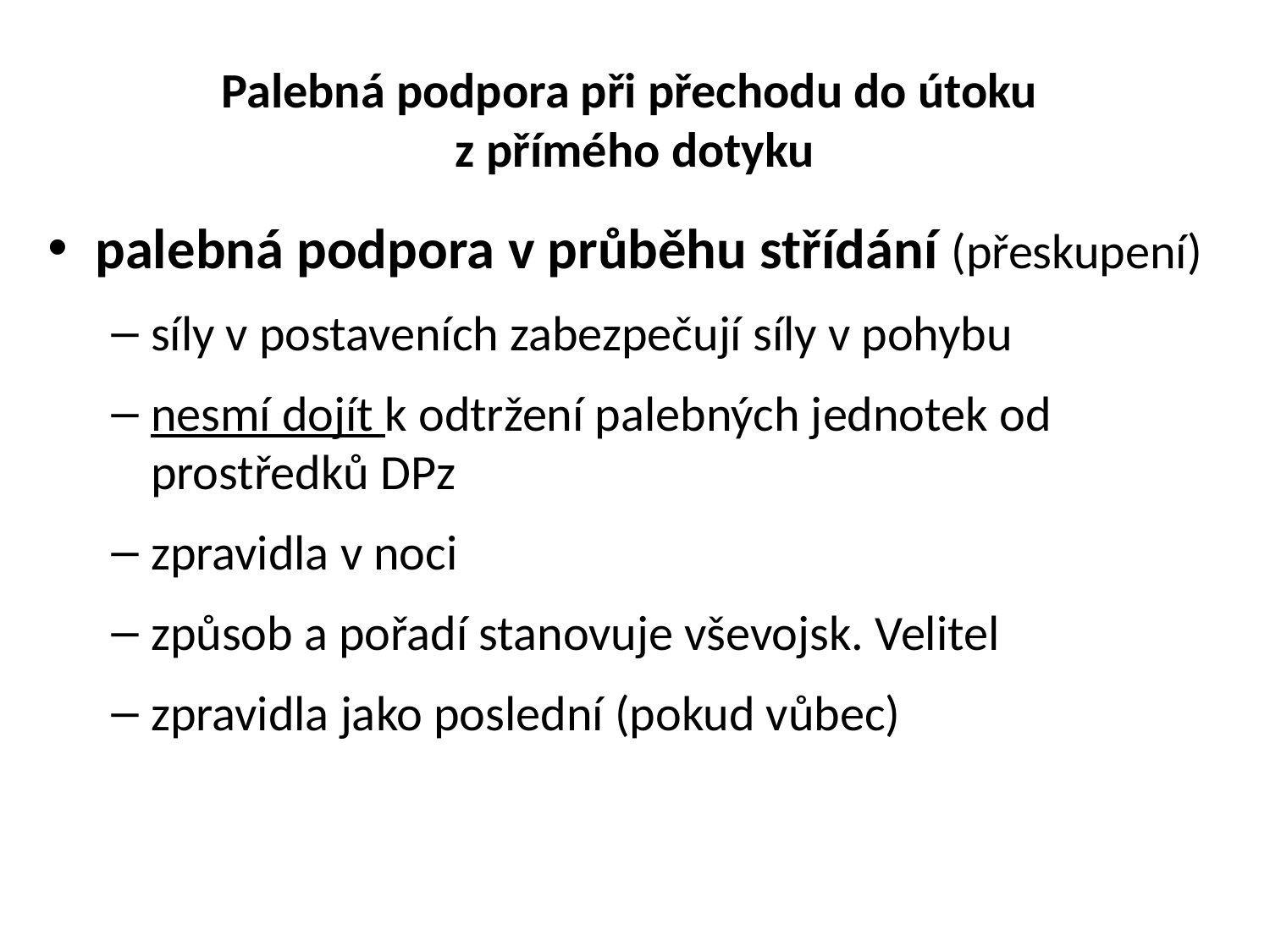

# Palebná podpora při přechodu do útoku z přímého dotyku
palebná podpora v průběhu střídání (přeskupení)
síly v postaveních zabezpečují síly v pohybu
nesmí dojít k odtržení palebných jednotek od prostředků DPz
zpravidla v noci
způsob a pořadí stanovuje vševojsk. Velitel
zpravidla jako poslední (pokud vůbec)